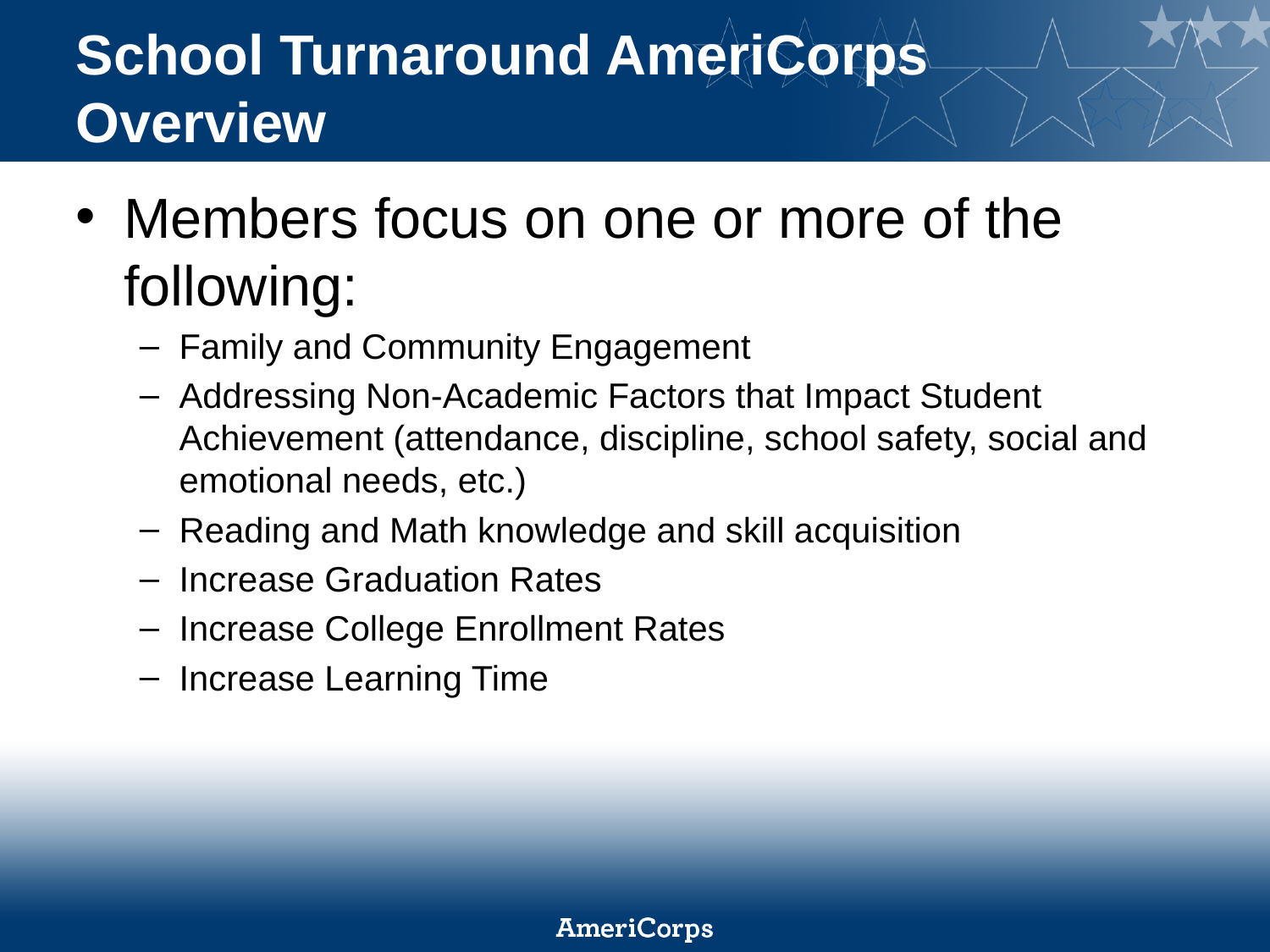

# School Turnaround AmeriCorps Overview
Members focus on one or more of the following:
Family and Community Engagement
Addressing Non-Academic Factors that Impact Student Achievement (attendance, discipline, school safety, social and emotional needs, etc.)
Reading and Math knowledge and skill acquisition
Increase Graduation Rates
Increase College Enrollment Rates
Increase Learning Time